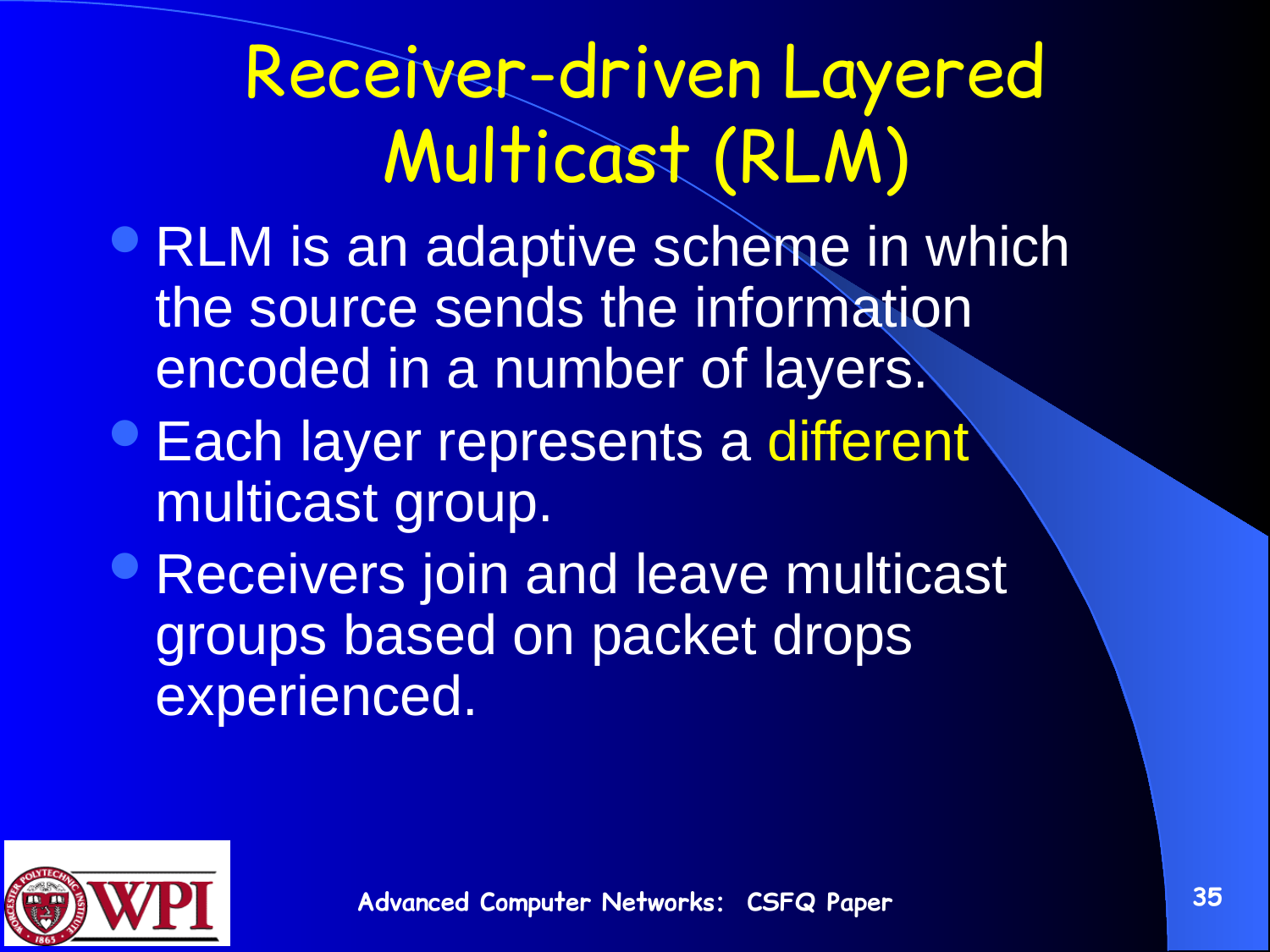

# Receiver-driven Layered Multicast (RLM)
RLM is an adaptive scheme in which the source sends the information encoded in a number of layers.
Each layer represents a different multicast group.
Receivers join and leave multicast groups based on packet drops experienced.
35
Advanced Computer Networks:  CSFQ Paper